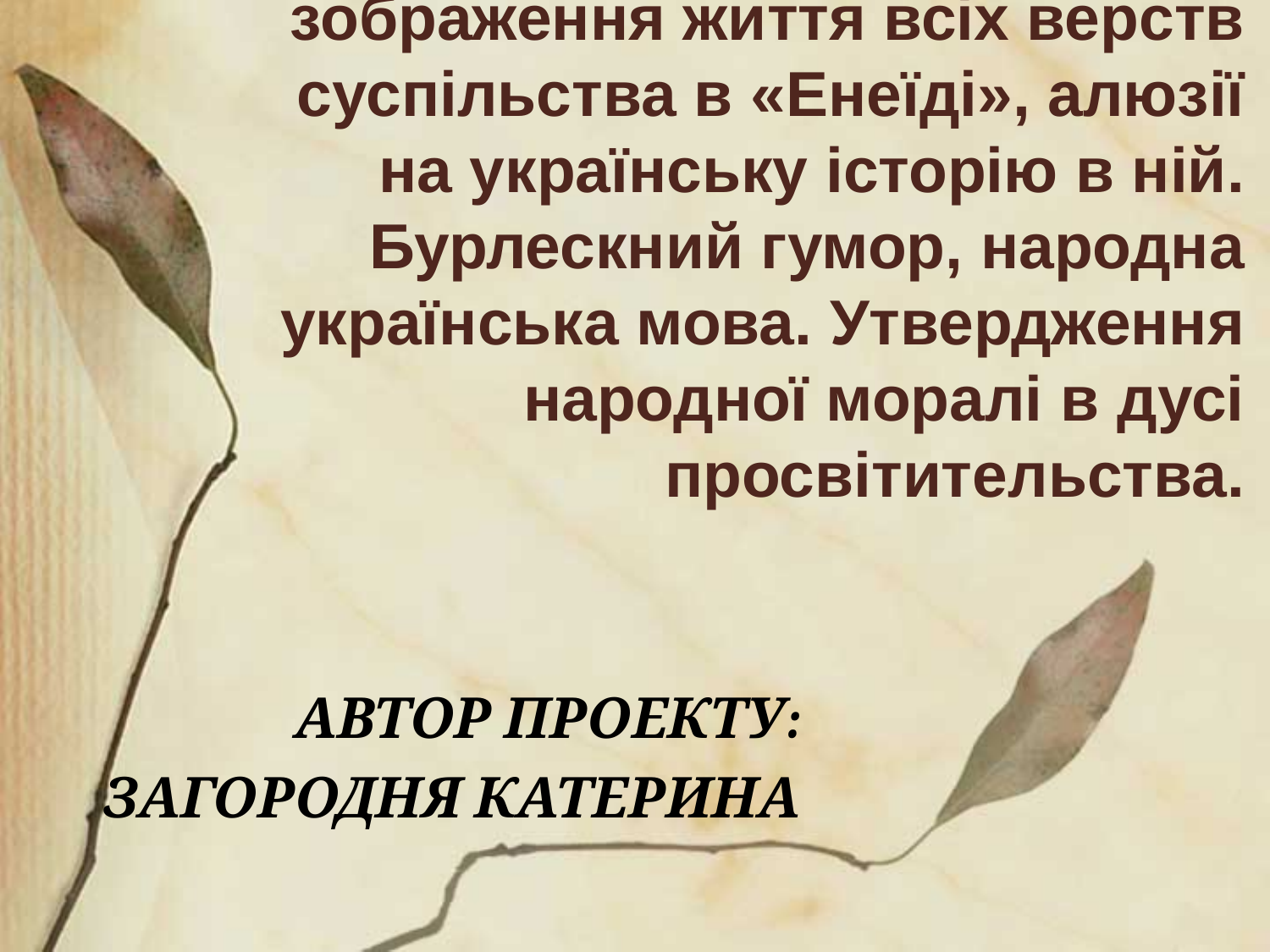

# Національний колорит, зображення життя всіх верств суспільства в «Енеїді», алюзії на українську історію в ній. Бурлескний гумор, народна українська мова. Утвердження народної моралі в дусі просвітительства.
Автор проекту:
Загородня Катерина